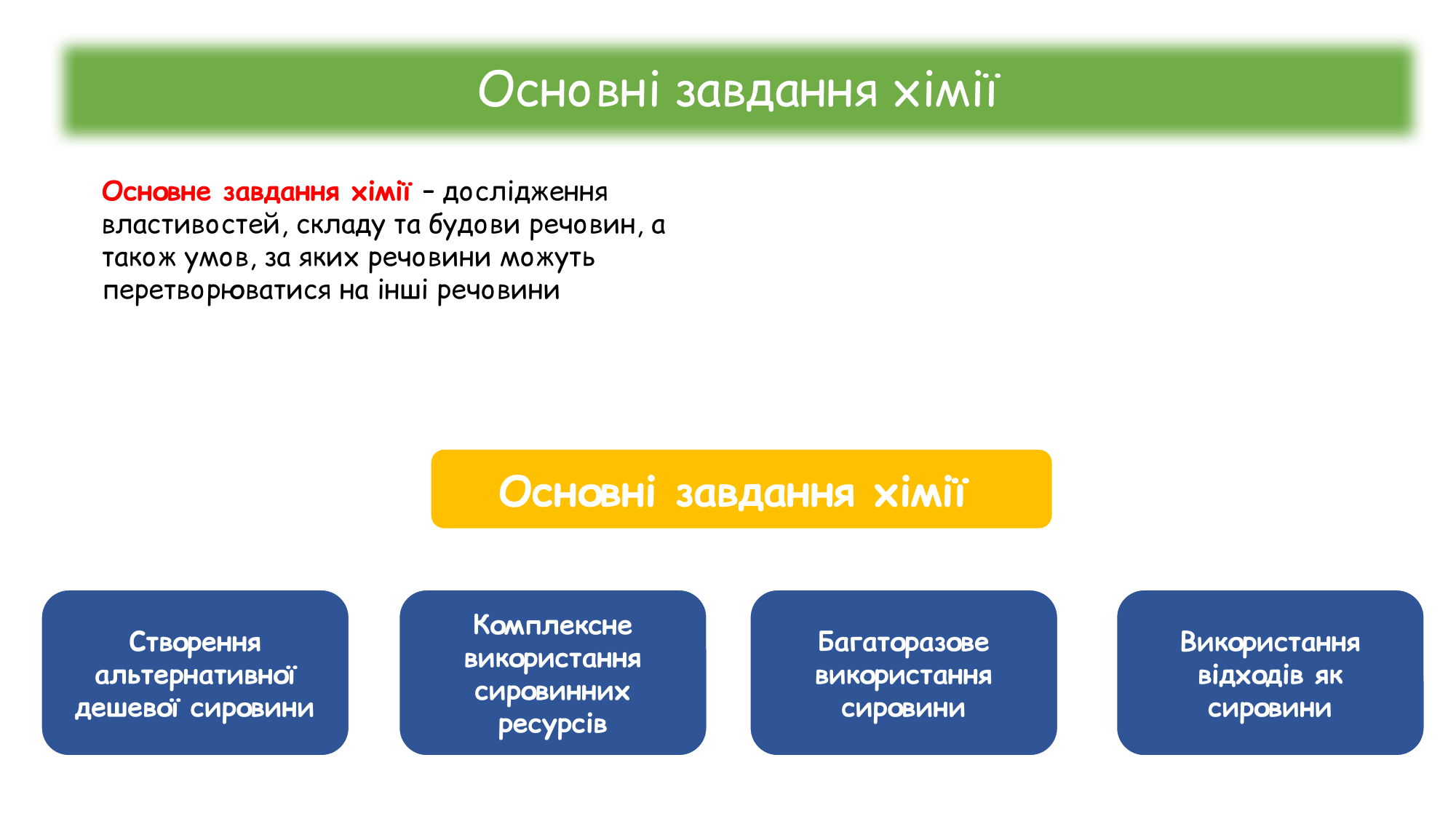

Основні завдання хімії
Основне завдання хімії – дослідження властивостей, складу та будови речовин, а також умов, за яких речовини можуть перетворюватися на інші речовини
Основні завдання хімії
Створення альтернативної дешевої сировини
Комплексне використання сировинних ресурсів
Багаторазове використання сировини
Використання відходів як сировини